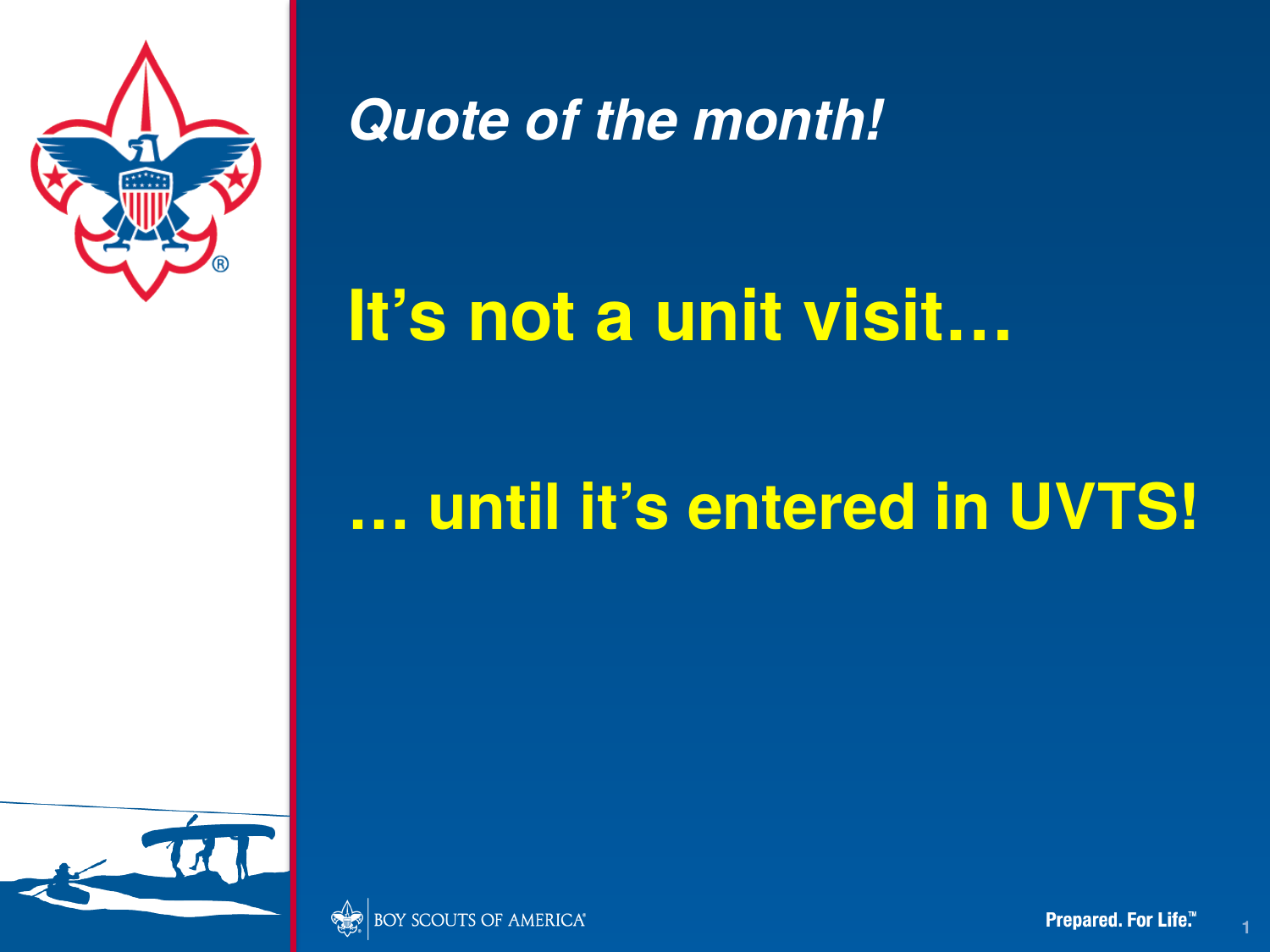

# Quote of the month!
It’s not a unit visit…

… until it’s entered in UVTS!
1